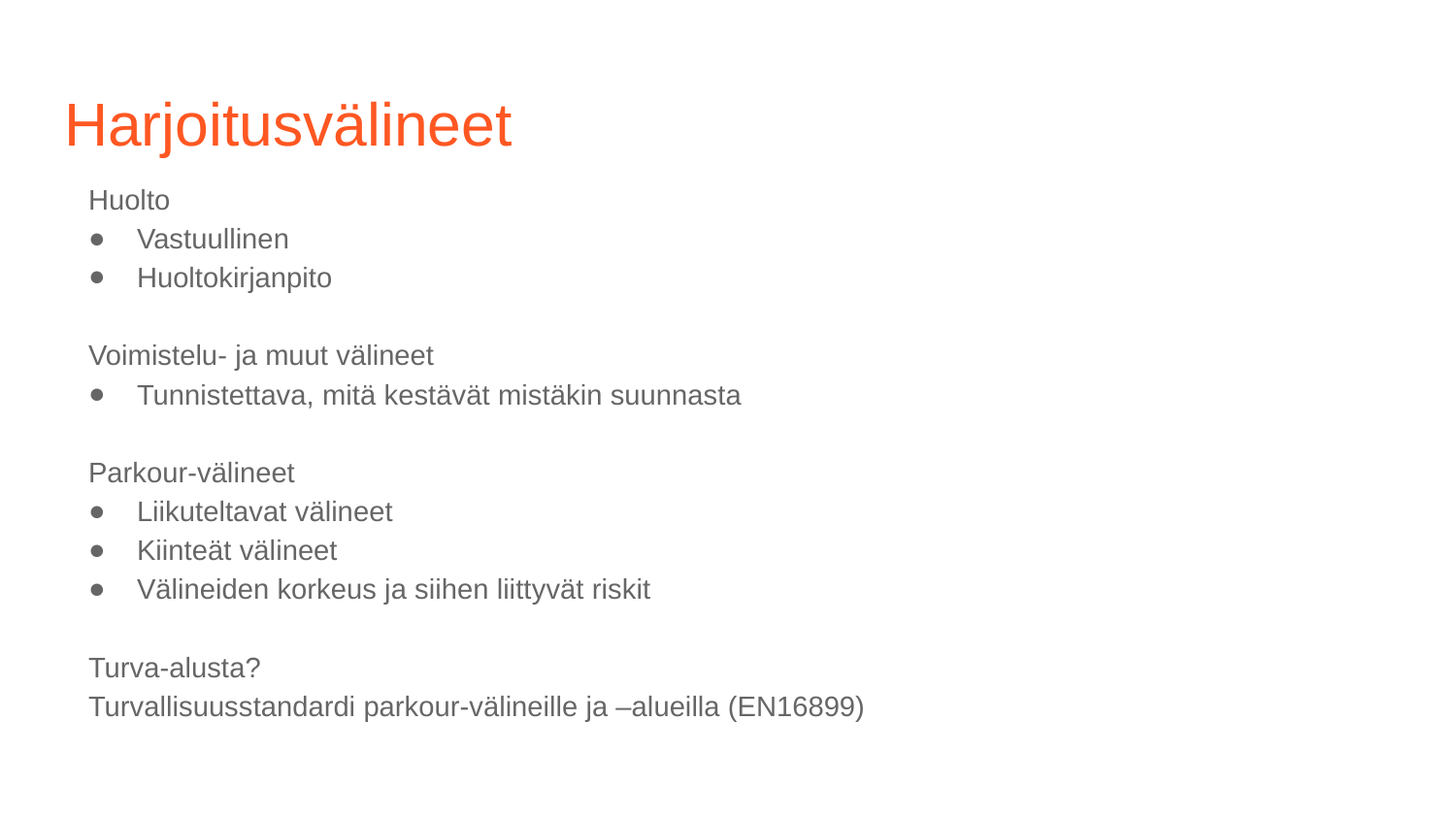

# Harjoitusvälineet
Huolto
Vastuullinen
Huoltokirjanpito

Voimistelu- ja muut välineet
Tunnistettava, mitä kestävät mistäkin suunnasta

Parkour-välineet
Liikuteltavat välineet
Kiinteät välineet
Välineiden korkeus ja siihen liittyvät riskit

Turva-alusta?
Turvallisuusstandardi parkour-välineille ja –alueilla (EN16899)